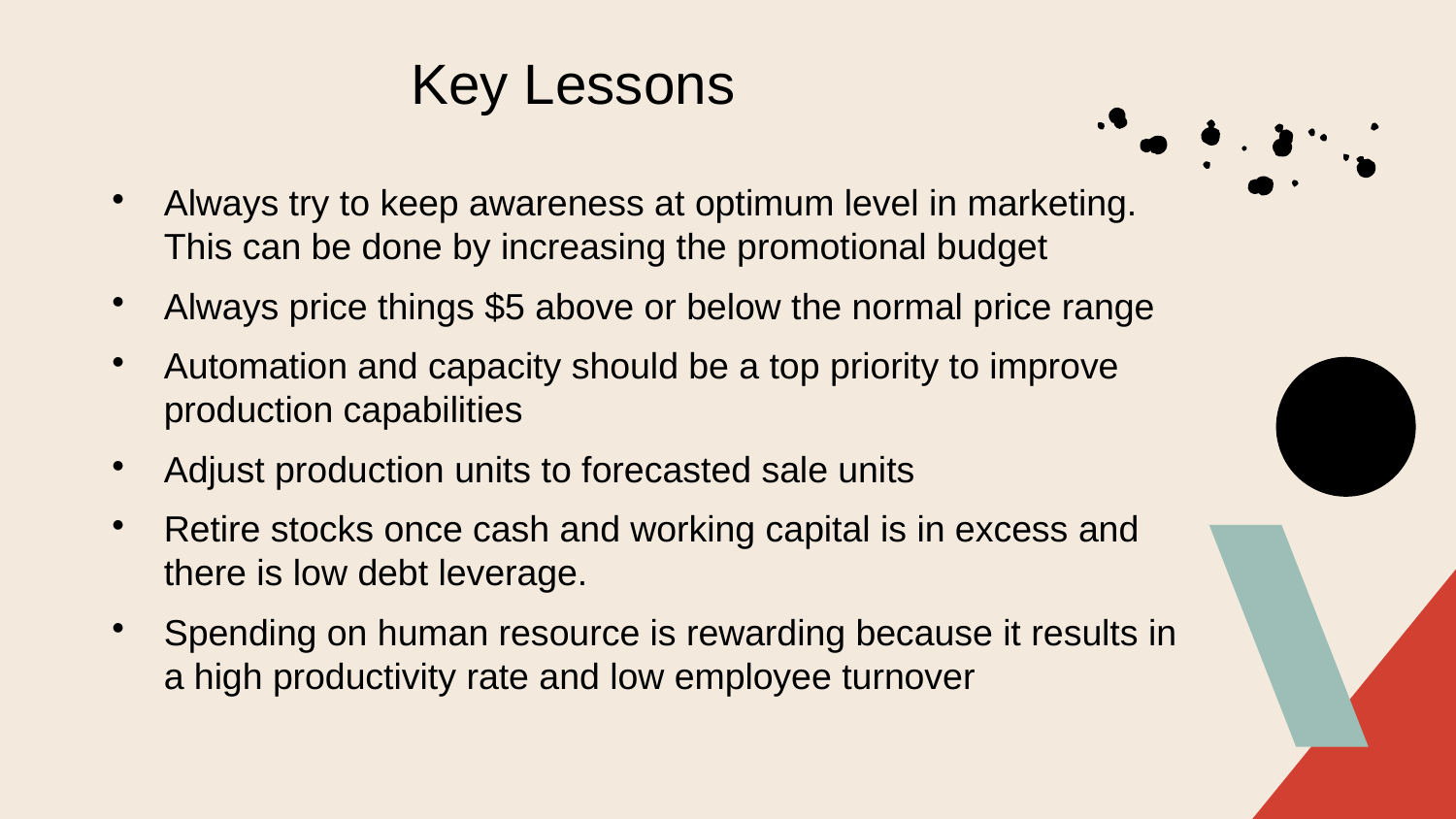

# Key Lessons

Always try to keep awareness at optimum level in marketing. This can be done by increasing the promotional budget
Always price things $5 above or below the normal price range
Automation and capacity should be a top priority to improve production capabilities
Adjust production units to forecasted sale units
Retire stocks once cash and working capital is in excess and there is low debt leverage.
Spending on human resource is rewarding because it results in a high productivity rate and low employee turnover